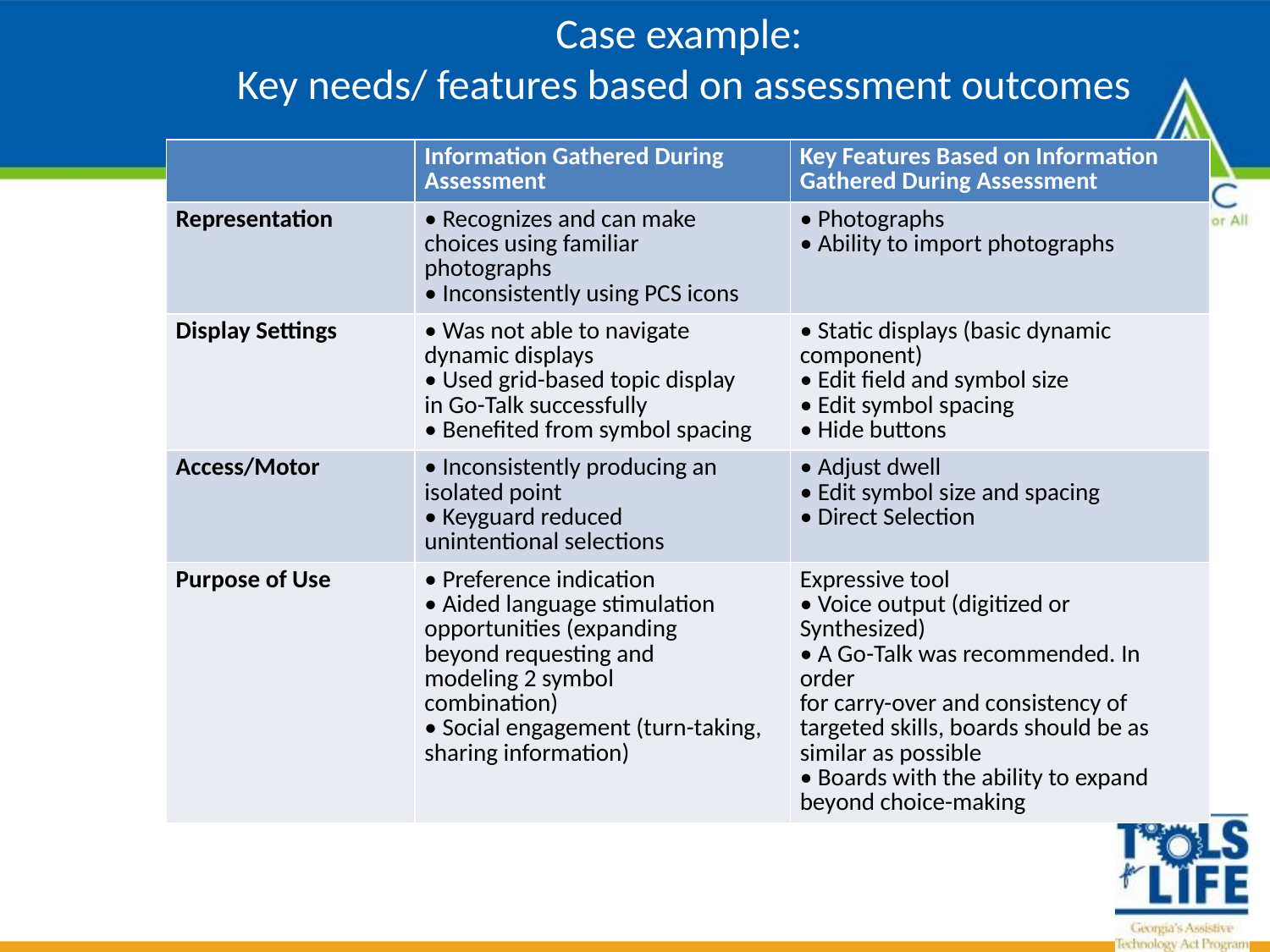

# Case example: Key needs/ features based on assessment outcomes
|  | Information Gathered During Assessment | Key Features Based on Information Gathered During Assessment |
| --- | --- | --- |
| Representation | • Recognizes and can make choices using familiar photographs • Inconsistently using PCS icons | • Photographs • Ability to import photographs |
| Display Settings | • Was not able to navigate dynamic displays • Used grid-based topic display in Go-Talk successfully • Benefited from symbol spacing | • Static displays (basic dynamic component) • Edit field and symbol size • Edit symbol spacing • Hide buttons |
| Access/Motor | • Inconsistently producing an isolated point • Keyguard reduced unintentional selections | • Adjust dwell • Edit symbol size and spacing • Direct Selection |
| Purpose of Use | • Preference indication • Aided language stimulation opportunities (expanding beyond requesting and modeling 2 symbol combination) • Social engagement (turn-taking, sharing information) | Expressive tool • Voice output (digitized or Synthesized) • A Go-Talk was recommended. In order for carry-over and consistency of targeted skills, boards should be as similar as possible • Boards with the ability to expand beyond choice-making |